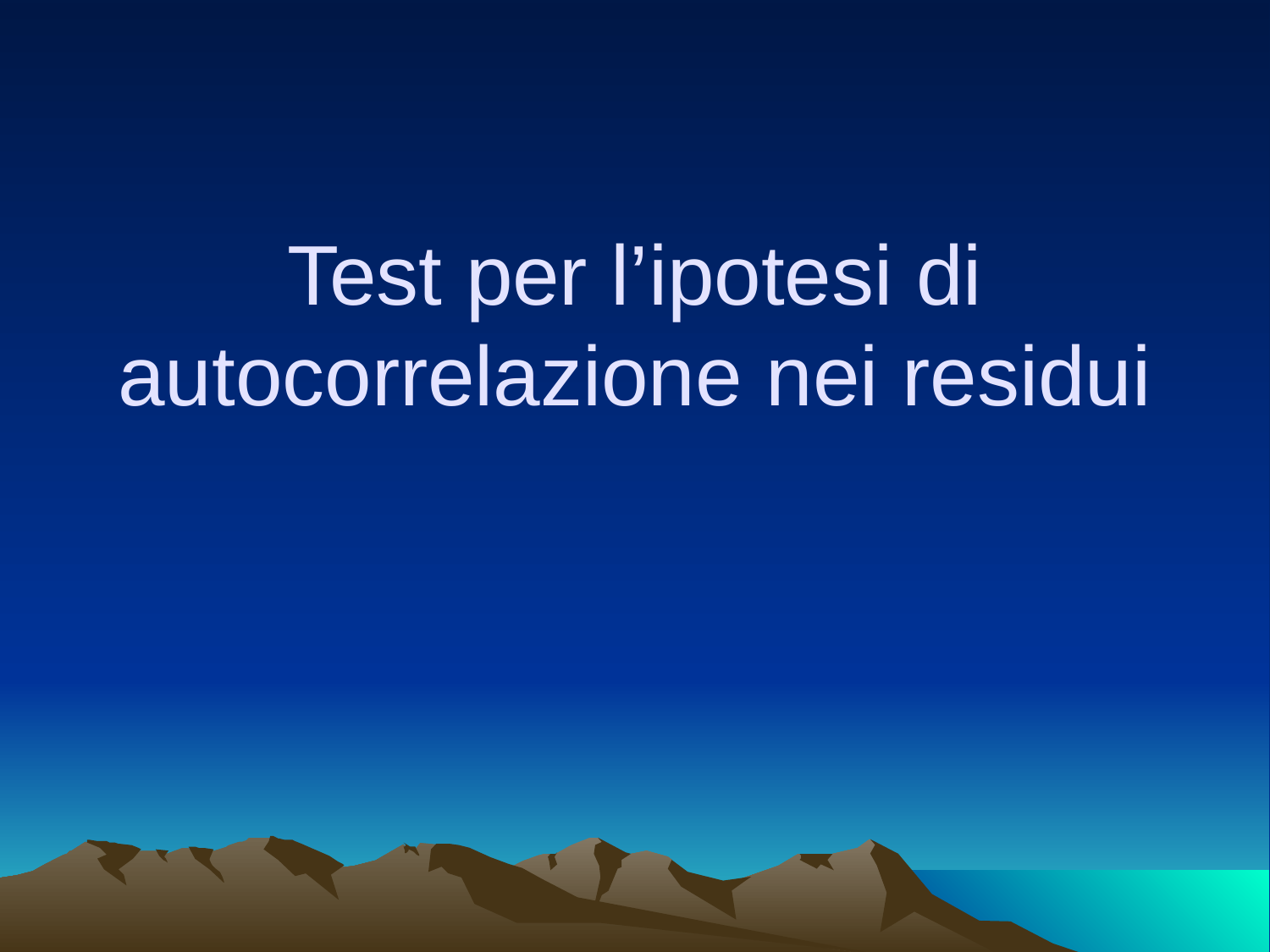

# Test per l’ipotesi di autocorrelazione nei residui